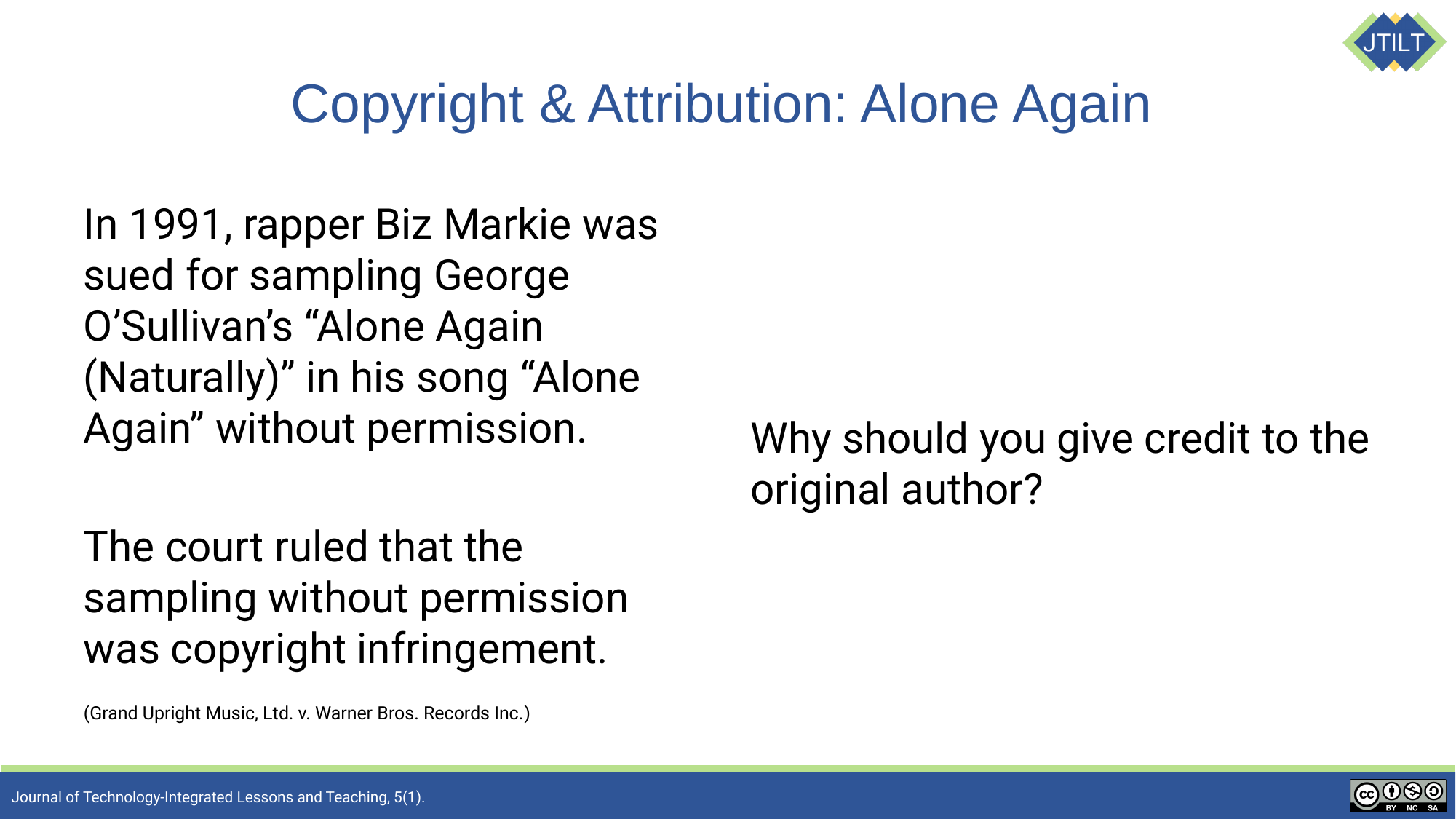

# Copyright & Attribution: Alone Again
In 1991, rapper Biz Markie was sued for sampling George O’Sullivan’s “Alone Again (Naturally)” in his song “Alone Again” without permission.

The court ruled that the sampling without permission was copyright infringement.

(Grand Upright Music, Ltd. v. Warner Bros. Records Inc.)
Why should you give credit to the original author?